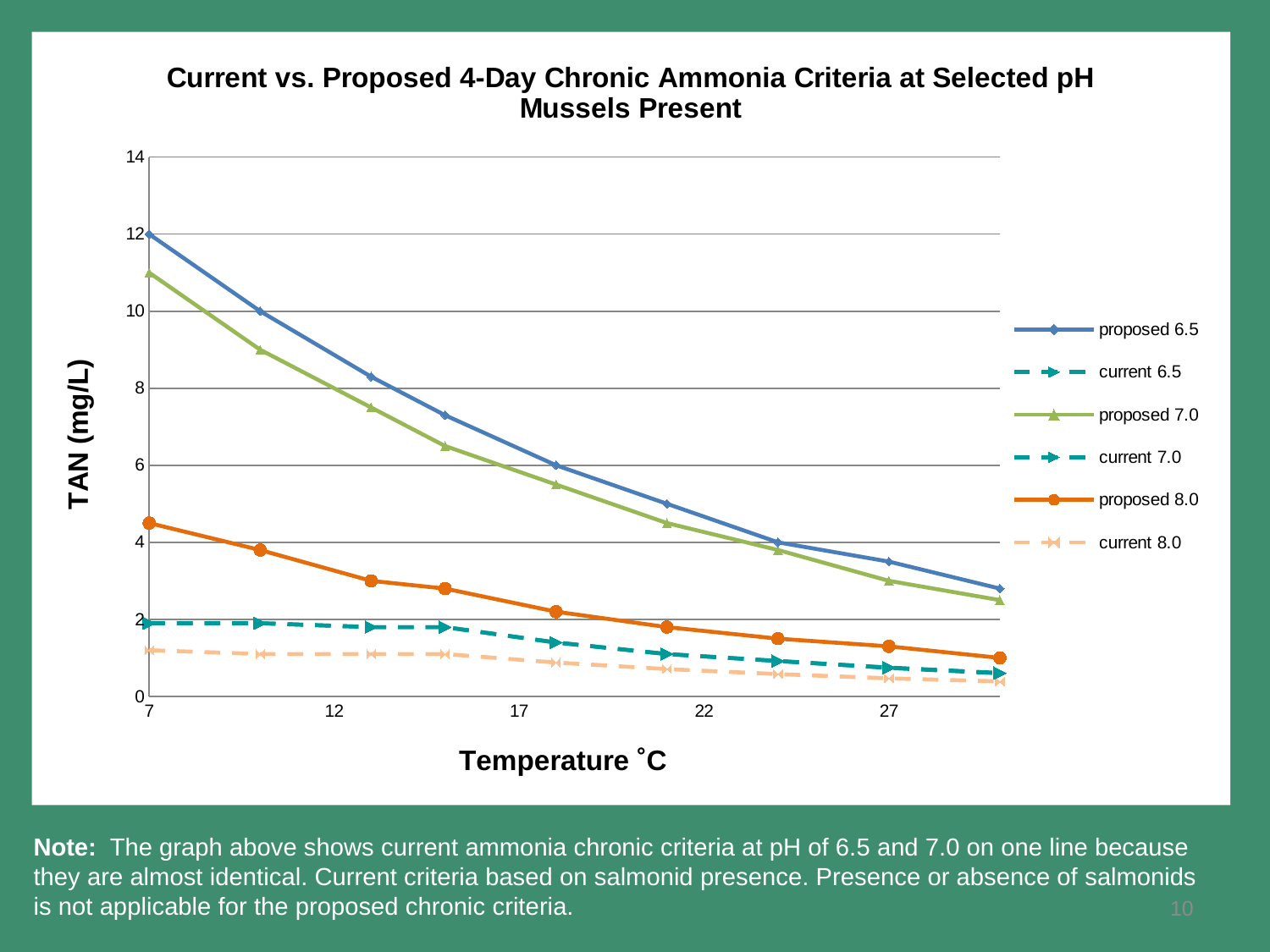

### Chart: Current vs. Proposed 4-Day Chronic Ammonia Criteria at Selected pH
Mussels Present

| Category | proposed 6.5 | current 6.5 | proposed 7.0 | current 7.0 | proposed 8.0 | current 8.0 |
|---|---|---|---|---|---|---|
Note:  The graph above shows current ammonia chronic criteria at pH of 6.5 and 7.0 on one line because they are almost identical. Current criteria based on salmonid presence. Presence or absence of salmonids is not applicable for the proposed chronic criteria.
10